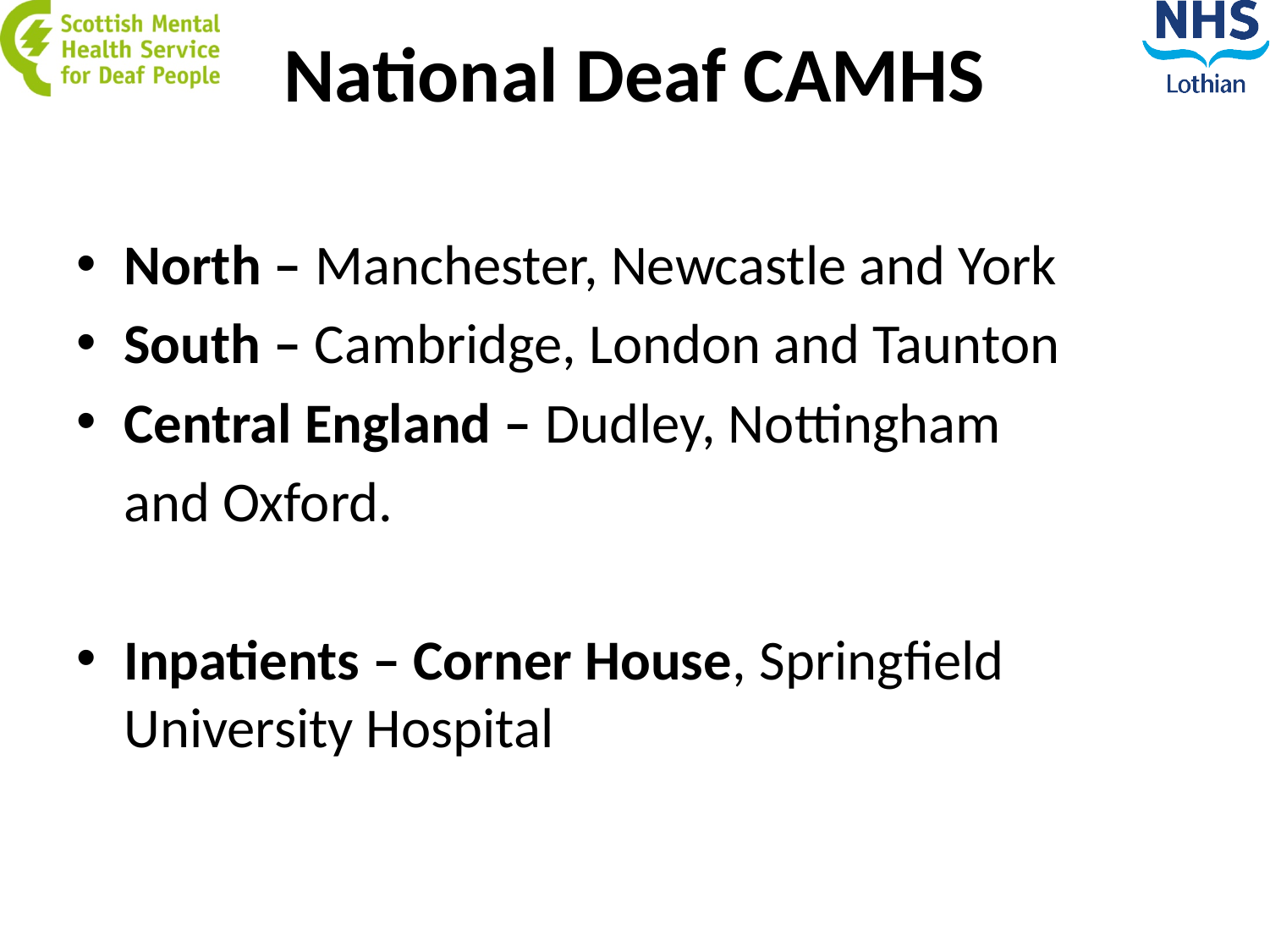

# National Deaf CAMHS
North – Manchester, Newcastle and York
South – Cambridge, London and Taunton
Central England – Dudley, Nottingham
	and Oxford.

Inpatients – Corner House, Springfield University Hospital